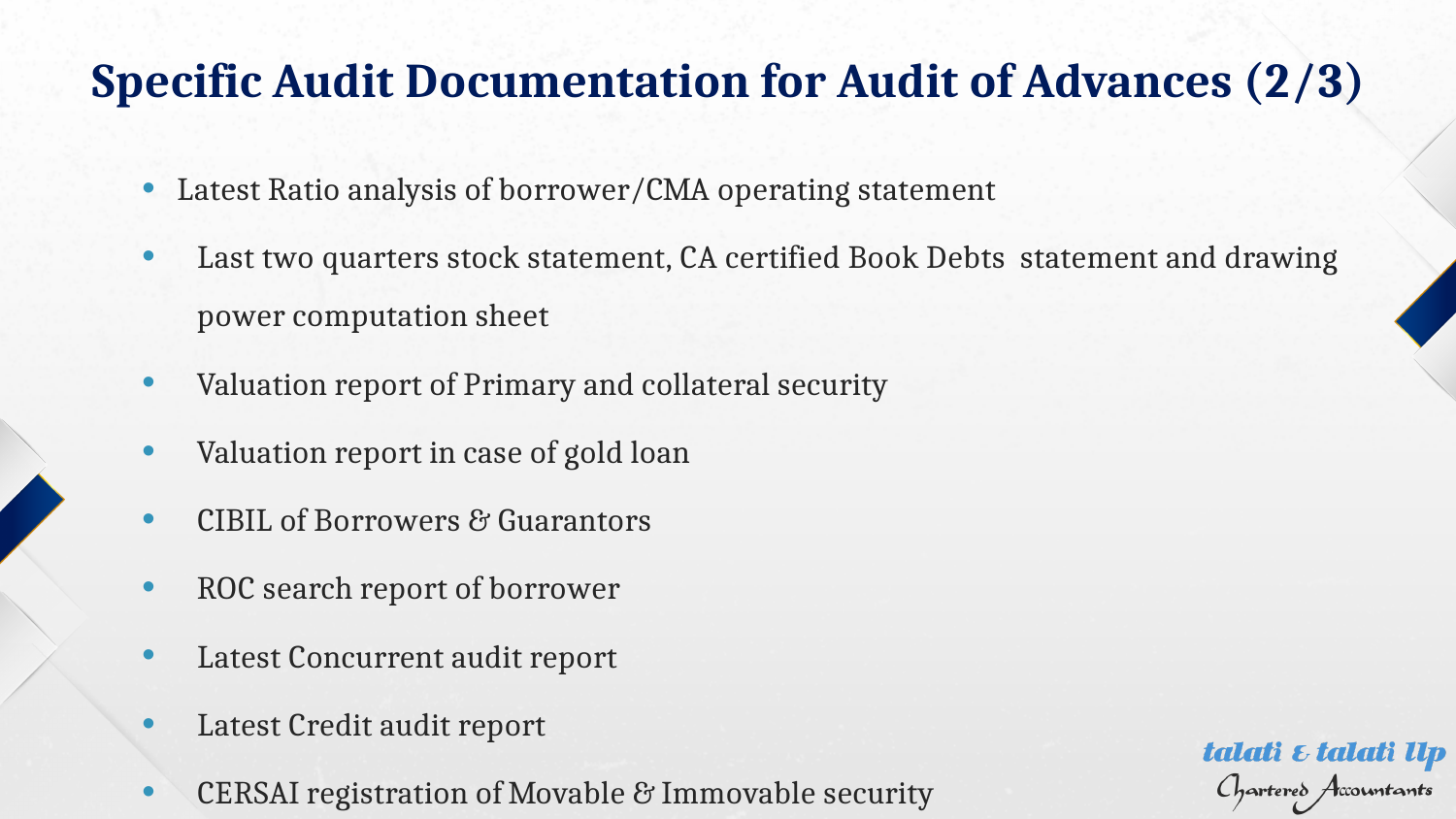

# Specific Audit Documentation for Audit of Advances (2/3)
Latest Ratio analysis of borrower/CMA operating statement
Last two quarters stock statement, CA certified Book Debts  statement and drawing power computation sheet
Valuation report of Primary and collateral security
Valuation report in case of gold loan
CIBIL of Borrowers & Guarantors
ROC search report of borrower
Latest Concurrent audit report
Latest Credit audit report
CERSAI registration of Movable & Immovable security